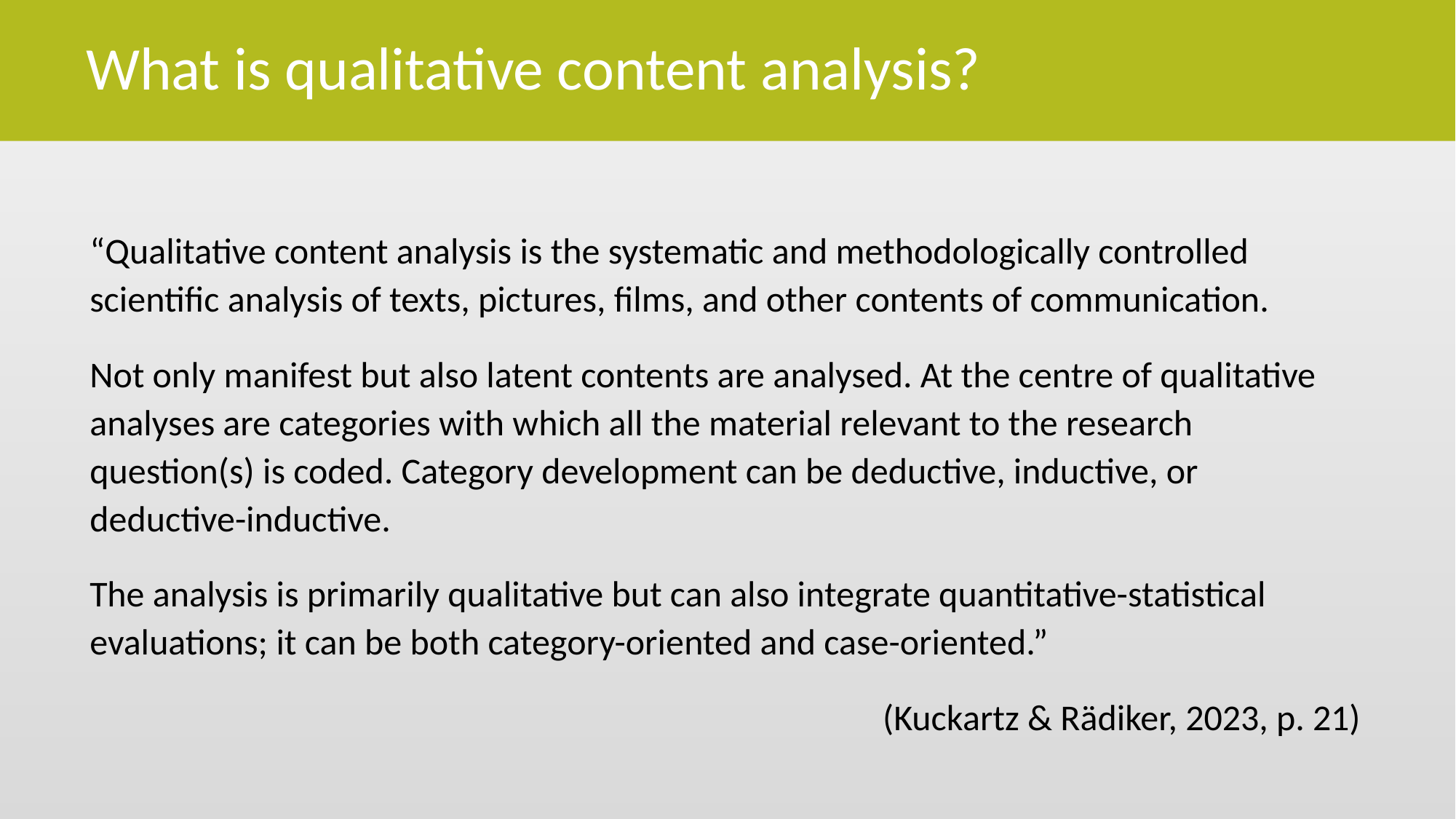

# What is qualitative content analysis?
“Qualitative content analysis is the systematic and methodologically controlled scientific analysis of texts, pictures, films, and other contents of communication.
Not only manifest but also latent contents are analysed. At the centre of qualitative analyses are categories with which all the material relevant to the research question(s) is coded. Category development can be deductive, inductive, or deductive-inductive.
The analysis is primarily qualitative but can also integrate quantitative-statistical evaluations; it can be both category-oriented and case-oriented.”
(Kuckartz & Rädiker, 2023, p. 21)